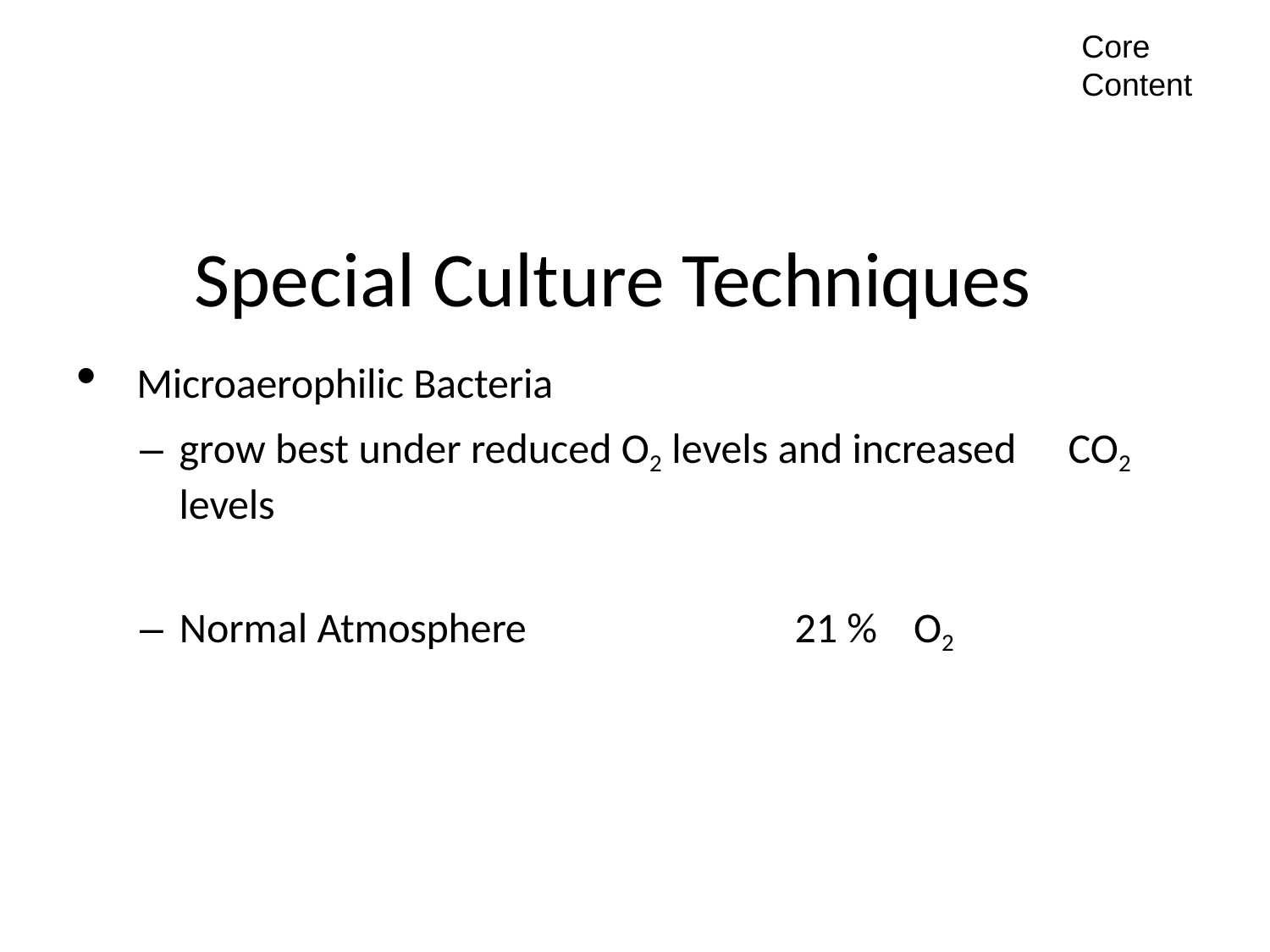

Core Content
# Special Culture Techniques
 Microaerophilic Bacteria
grow best under reduced O2 levels and increased 	CO2 levels

Normal Atmosphere	21 %	O2